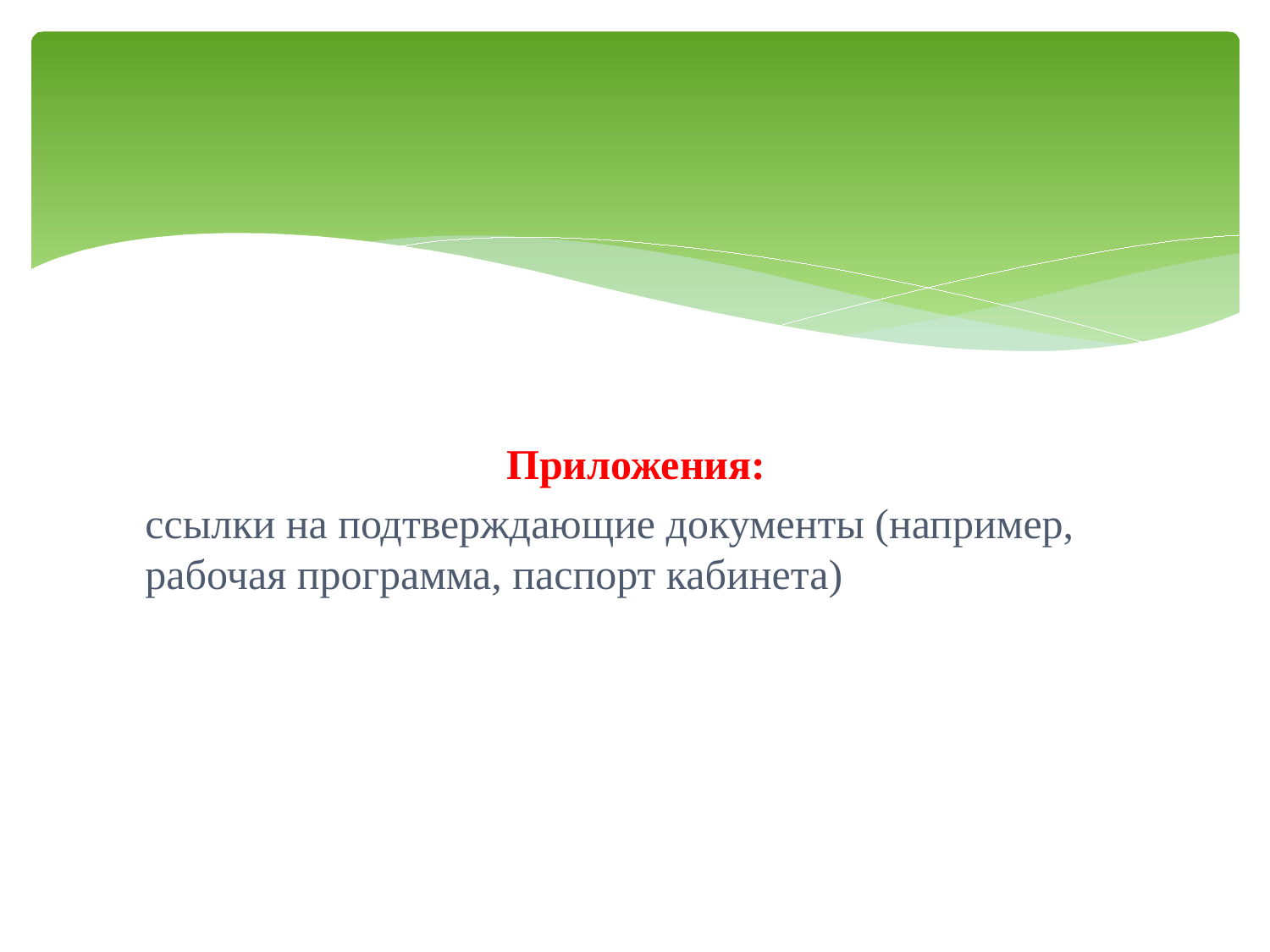

Приложения:
ссылки на подтверждающие документы (например, рабочая программа, паспорт кабинета)